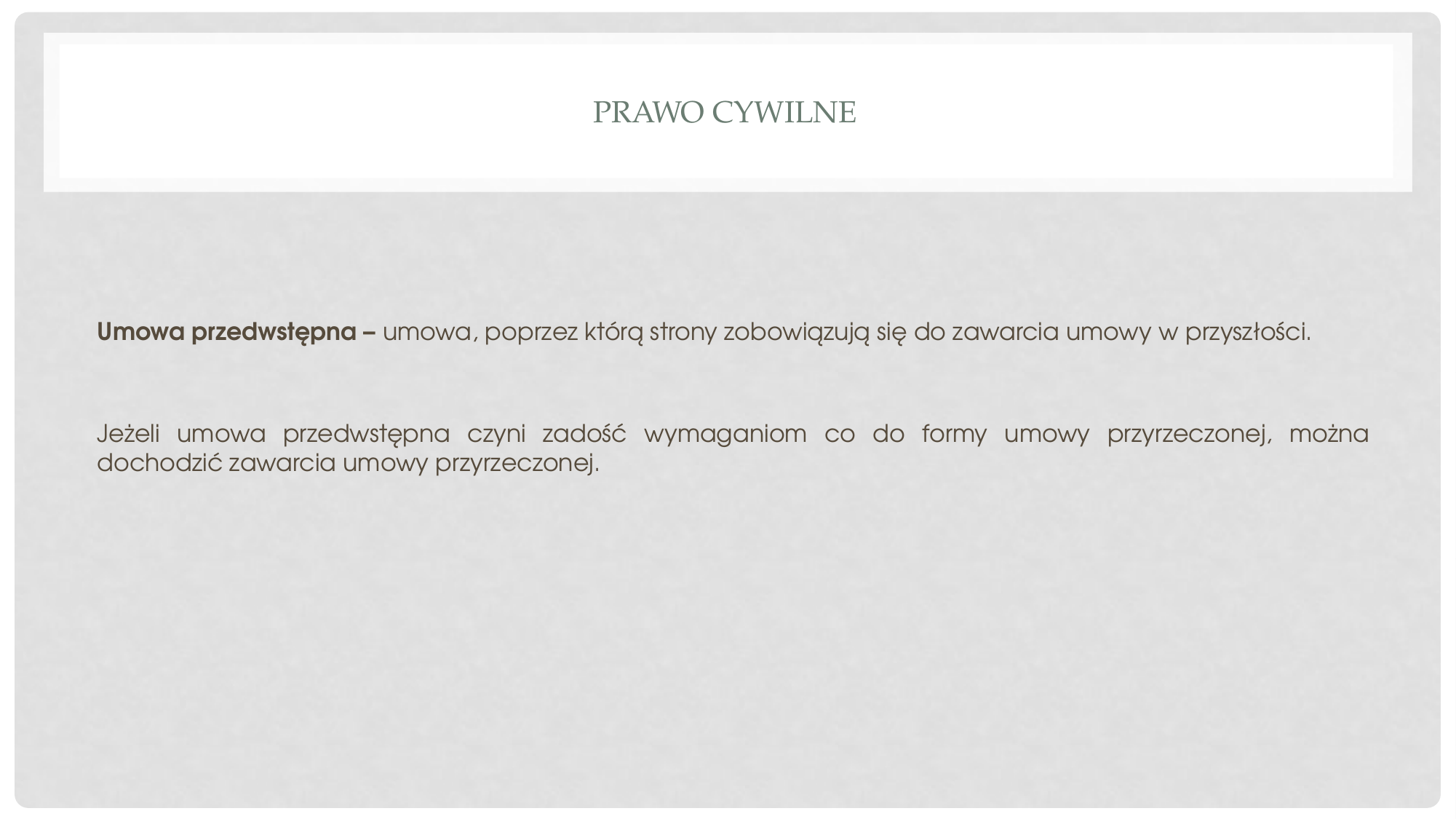

# Prawo cywilne

Umowa przedwstępna – umowa, poprzez którą strony zobowiązują się do zawarcia umowy w przyszłości.

Jeżeli umowa przedwstępna czyni zadość wymaganiom co do formy umowy przyrzeczonej, można dochodzić zawarcia umowy przyrzeczonej.